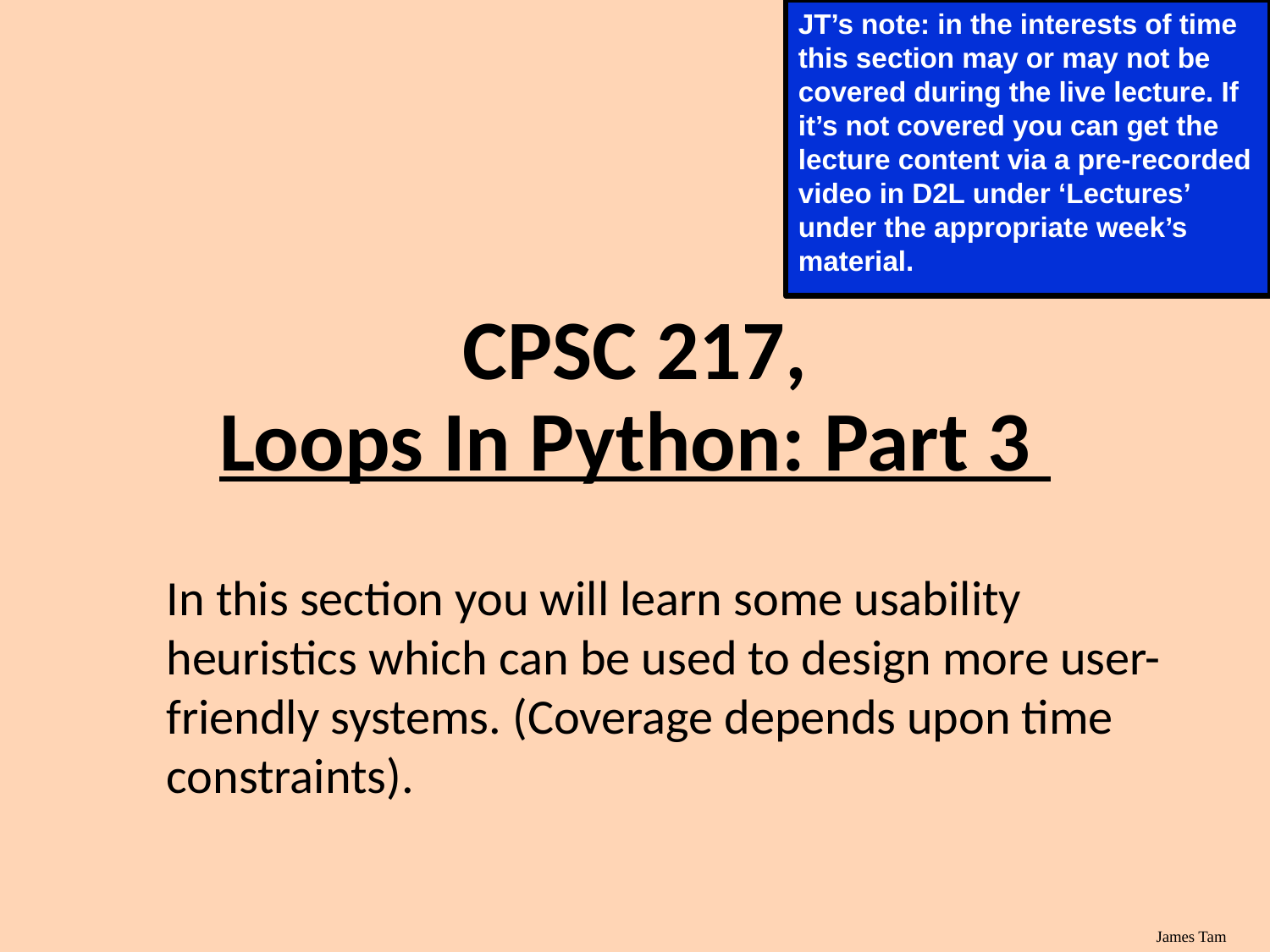

JT’s note: in the interests of time this section may or may not be covered during the live lecture. If it’s not covered you can get the lecture content via a pre-recorded video in D2L under ‘Lectures’ under the appropriate week’s material.
CPSC 217,
Loops In Python: Part 3
In this section you will learn some usability heuristics which can be used to design more user-friendly systems. (Coverage depends upon time constraints).